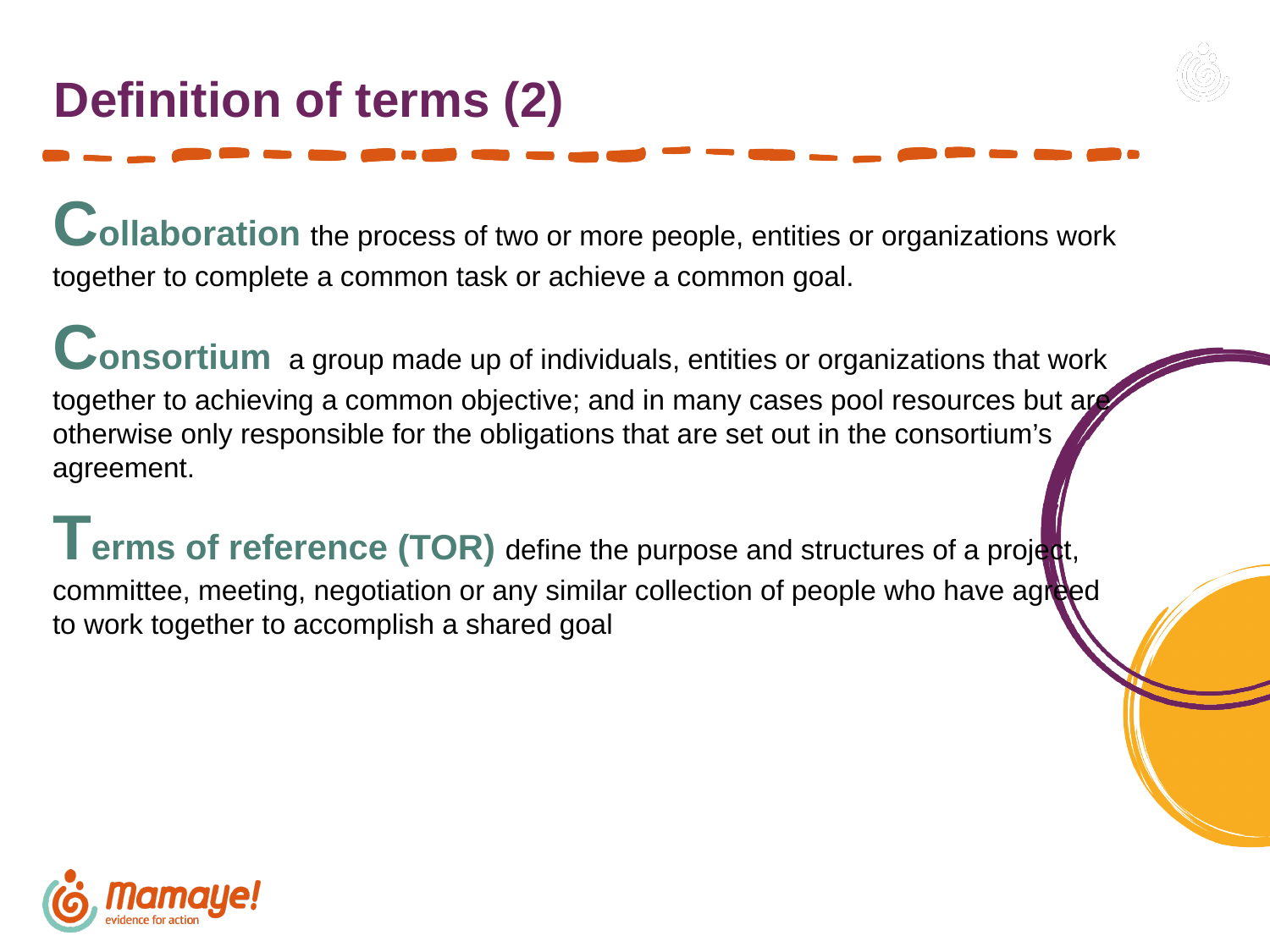

# Definition of terms (2)
Collaboration the process of two or more people, entities or organizations work together to complete a common task or achieve a common goal.
Consortium a group made up of individuals, entities or organizations that work together to achieving a common objective; and in many cases pool resources but are otherwise only responsible for the obligations that are set out in the consortium’s agreement.
Terms of reference (TOR) define the purpose and structures of a project, committee, meeting, negotiation or any similar collection of people who have agreed to work together to accomplish a shared goal